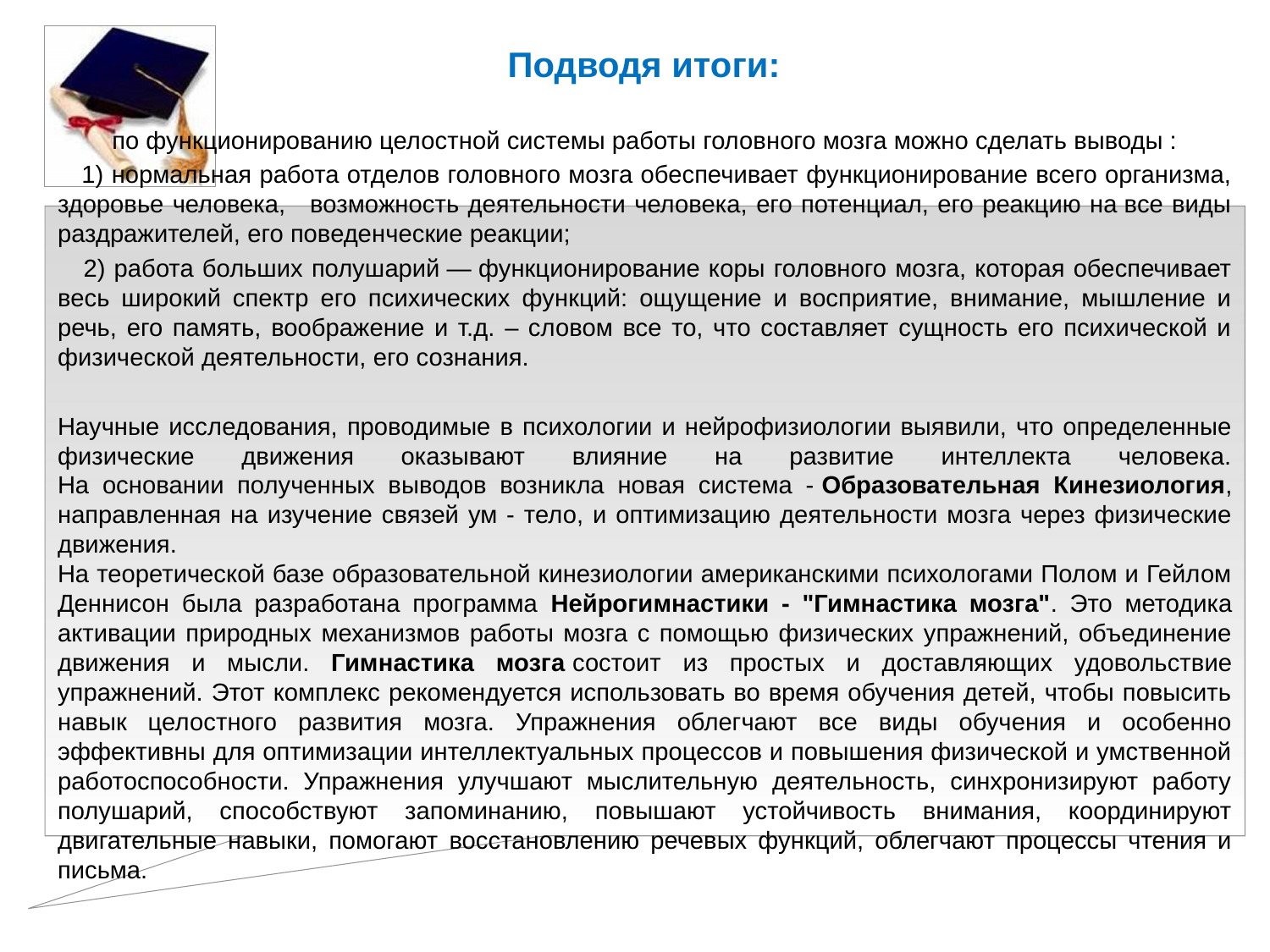

Подводя итоги:

по функционированию целостной системы работы головного мозга можно сделать выводы :
   1) нормальная работа отделов головного мозга обеспечивает функционирование всего организма, здоровье человека,   возможность деятельности человека, его потенциал, его реакцию на все виды раздражителей, его поведенческие реакции;
   2) работа больших полушарий — функционирование коры головного мозга, которая обеспечивает весь широкий спектр его психических функций: ощущение и восприятие, внимание, мышление и речь, его память, воображение и т.д. – словом все то, что составляет сущность его психической и физической деятельности, его сознания.

Научные исследования, проводимые в психологии и нейрофизиологии выявили, что определенные физические движения оказывают влияние на развитие интеллекта человека.
На основании полученных выводов возникла новая система - Образовательная Кинезиология, направленная на изучение связей ум - тело, и оптимизацию деятельности мозга через физические движения. 
На теоретической базе образовательной кинезиологии американскими психологами Полом и Гейлом Деннисон была разработана программа Нейрогимнастики - "Гимнастика мозга". Это методика активации природных механизмов работы мозга с помощью физических упражнений, объединение движения и мысли. Гимнастика мозга состоит из простых и доставляющих удовольствие упражнений. Этот комплекс рекомендуется использовать во время обучения детей, чтобы повысить навык целостного развития мозга. Упражнения облегчают все виды обучения и особенно эффективны для оптимизации интеллектуальных процессов и повышения физической и умственной работоспособности. Упражнения улучшают мыслительную деятельность, синхронизируют работу полушарий, способствуют запоминанию, повышают устойчивость внимания, координируют двигательные навыки, помогают восстановлению речевых функций, облегчают процессы чтения и письма.